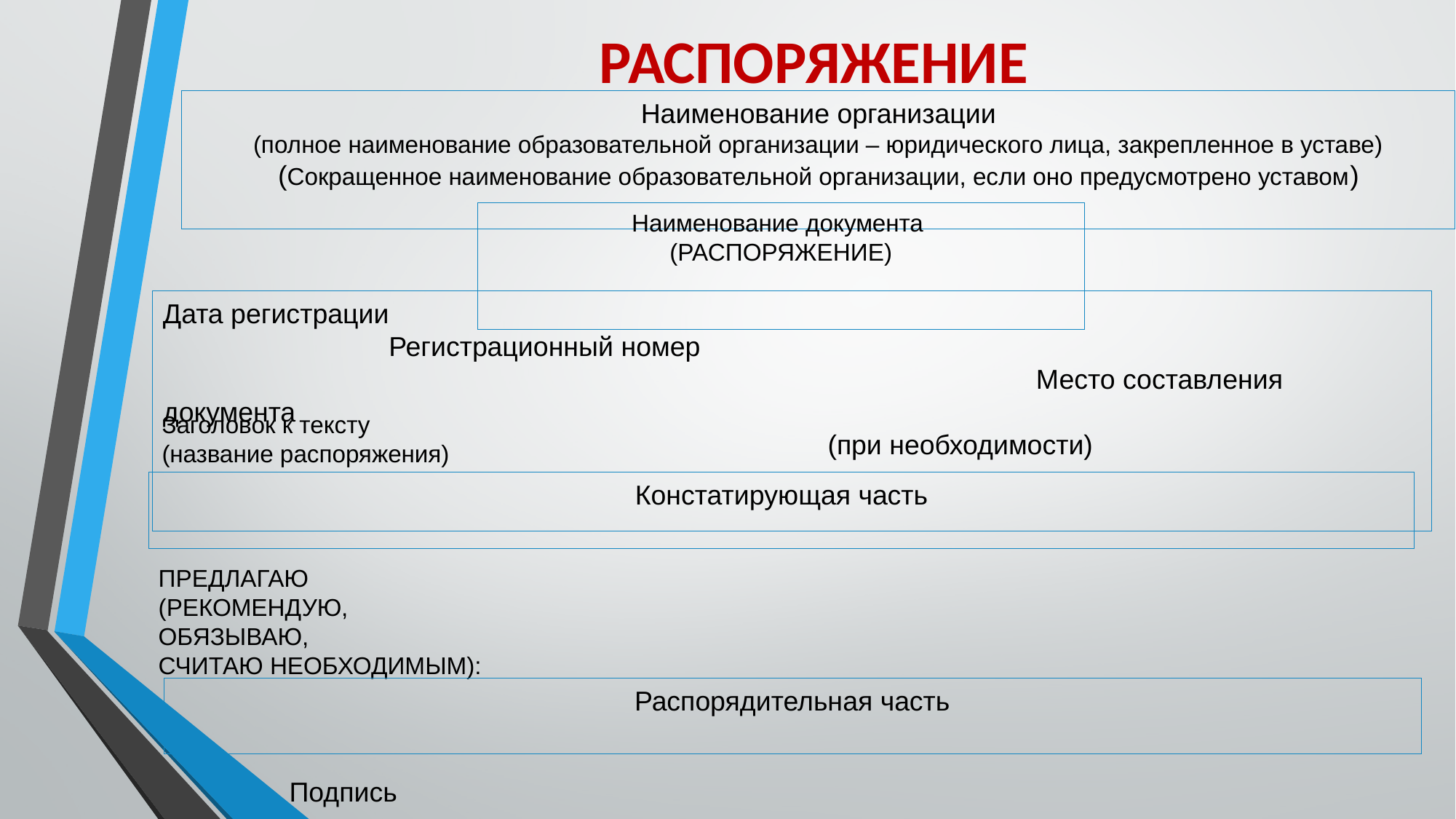

# РАСПОРЯЖЕНИЕ
Наименование организации
(полное наименование образовательной организации – юридического лица, закрепленное в уставе)
(Сокращенное наименование образовательной организации, если оно предусмотрено уставом)

Наименование документа
(РАСПОРЯЖЕНИЕ)

Дата регистрации                                                                							 Регистрационный номер
								Место составления документа
                                                                                       (при необходимости)

Заголовок к тексту
(название распоряжения)

Констатирующая часть

ПРЕДЛАГАЮ
(РЕКОМЕНДУЮ,
ОБЯЗЫВАЮ,
СЧИТАЮ НЕОБХОДИМЫМ):
Распорядительная часть

Подпись